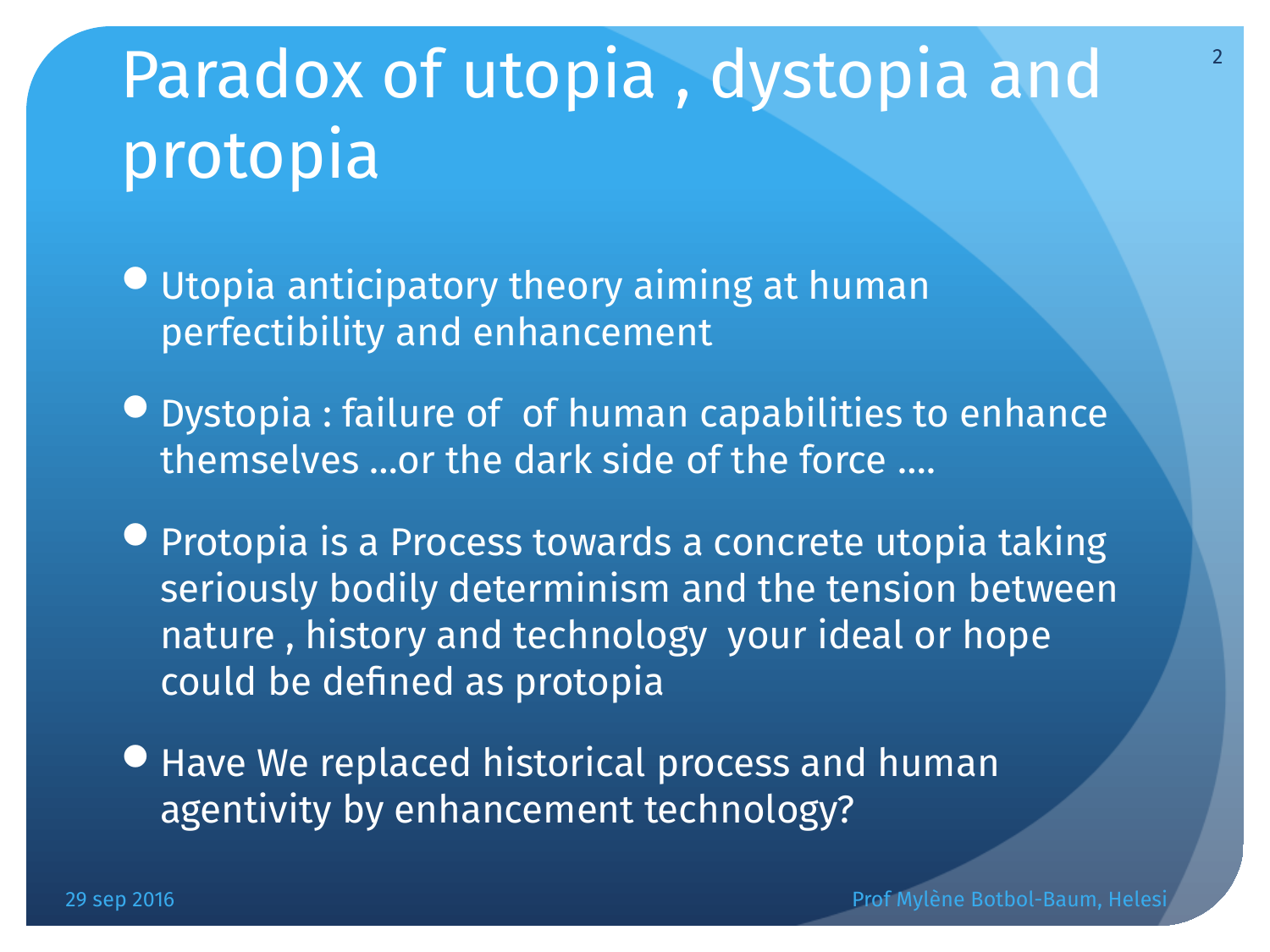

2
# Paradox of utopia , dystopia and protopia
Utopia anticipatory theory aiming at human perfectibility and enhancement
Dystopia : failure of  of human capabilities to enhance themselves …or the dark side of the force ….
Protopia is a Process towards a concrete utopia taking seriously bodily determinism and the tension between nature , history and technology  your ideal or hope could be defined as protopia
Have We replaced historical process and human agentivity by enhancement technology?
29 sep 2016
Prof Mylène Botbol-Baum, Helesi